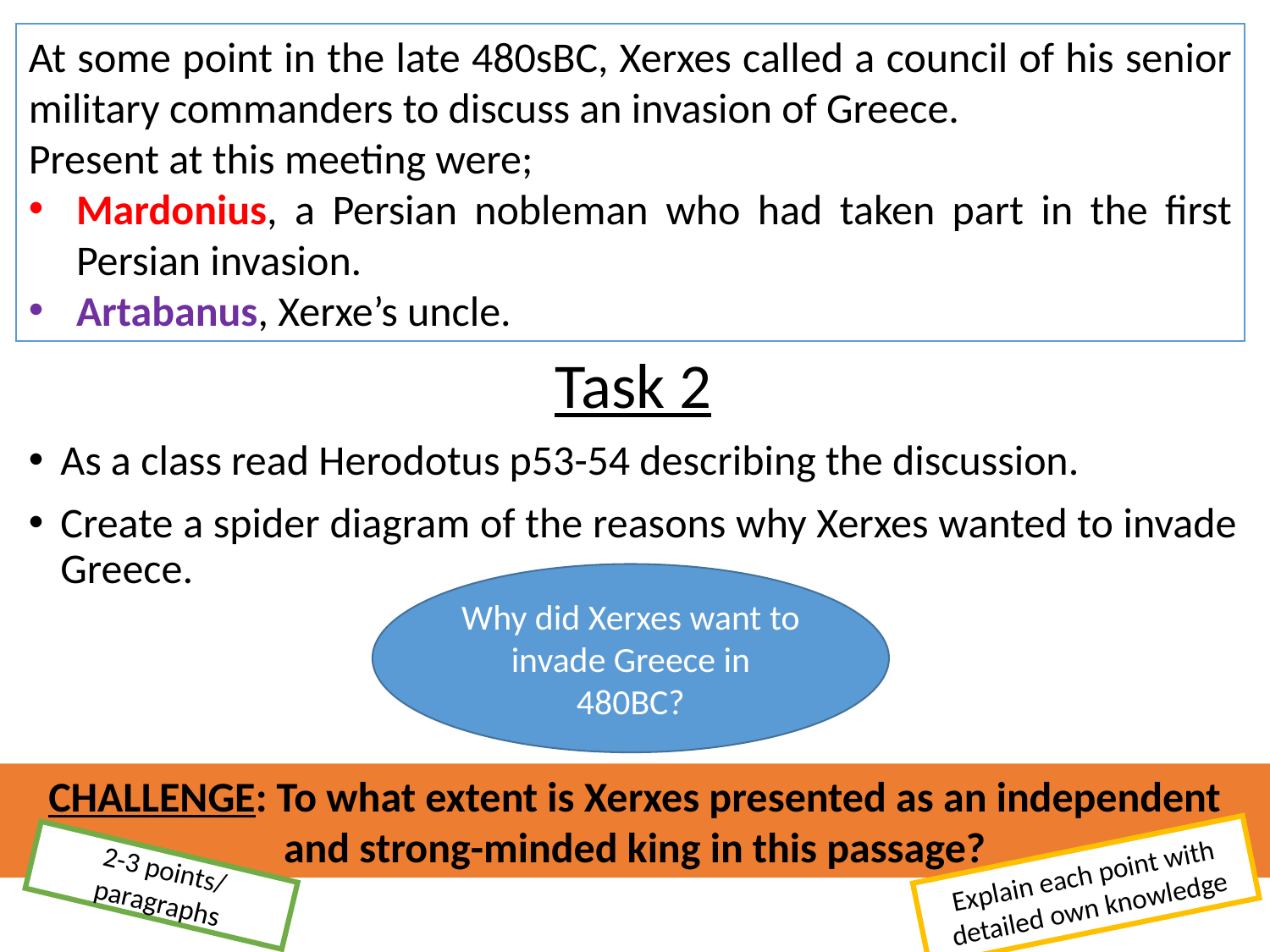

At some point in the late 480sBC, Xerxes called a council of his senior military commanders to discuss an invasion of Greece.
Present at this meeting were;
Mardonius, a Persian nobleman who had taken part in the first Persian invasion.
Artabanus, Xerxe’s uncle.
# Task 2
As a class read Herodotus p53-54 describing the discussion.
Create a spider diagram of the reasons why Xerxes wanted to invade Greece.

Why did Xerxes want to invade Greece in 480BC?
CHALLENGE: To what extent is Xerxes presented as an independent and strong-minded king in this passage?
Explain each point with detailed own knowledge
2-3 points/ paragraphs